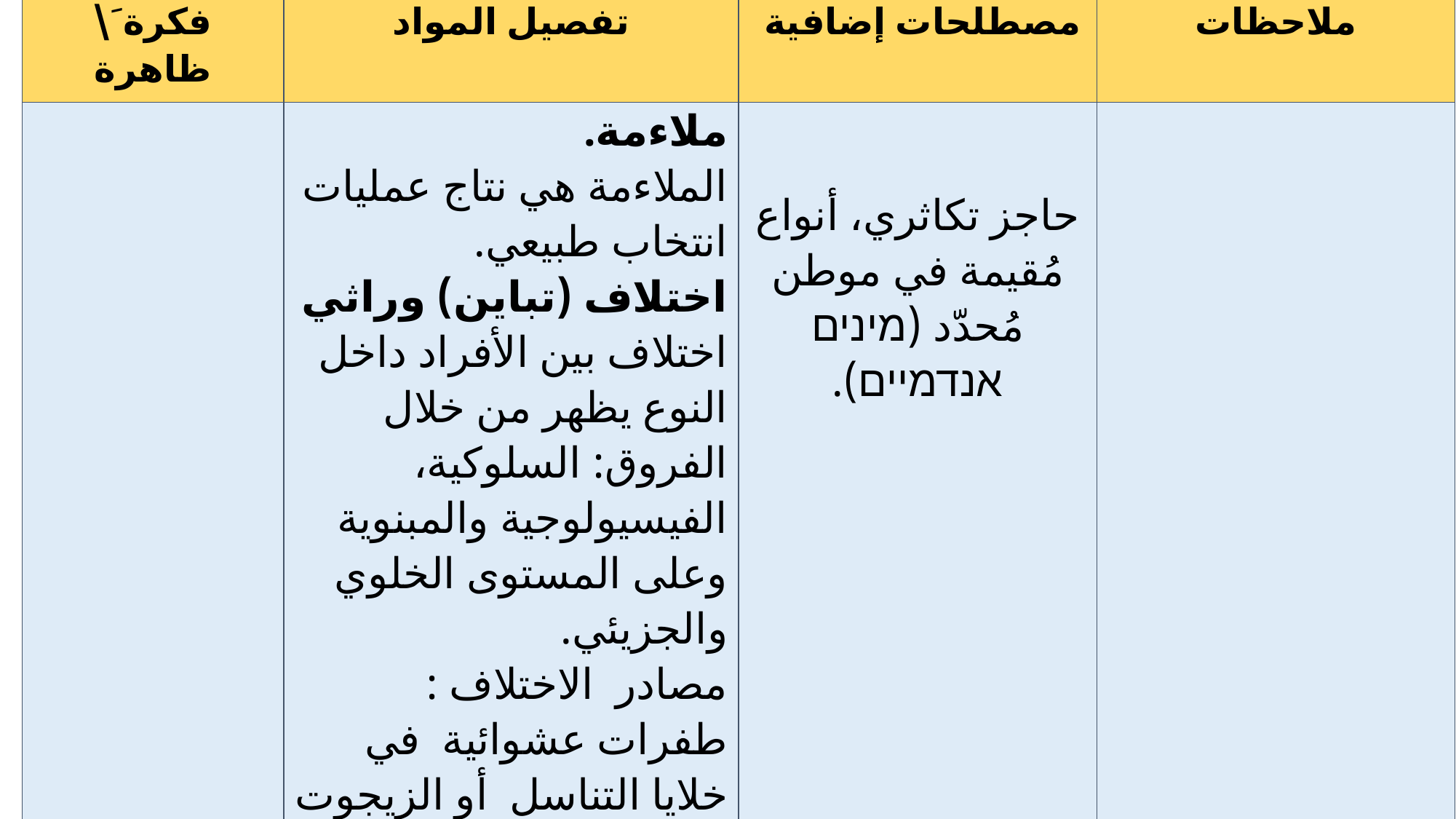

| فكرة َ\ ظاهرة | تفصيل المواد | مصطلحات إضافية | ملاحظات |
| --- | --- | --- | --- |
|  | ملاءمة. الملاءمة هي نتاج عمليات انتخاب طبيعي. اختلاف (تباين) وراثي اختلاف بين الأفراد داخل النوع يظهر من خلال الفروق: السلوكية، الفيسيولوجية والمبنوية وعلى المستوى الخلوي والجزيئي. مصادر الاختلاف : طفرات عشوائية في خلايا التناسل أو الزيجوت (البويضة المخصبة). تركيبات مختلفة للأليلات والتبادلات أثناء الميوزا. | حاجز تكاثري، أنواع مُقيمة في موطن مُحدّد (מינים אנדמיים). |  |